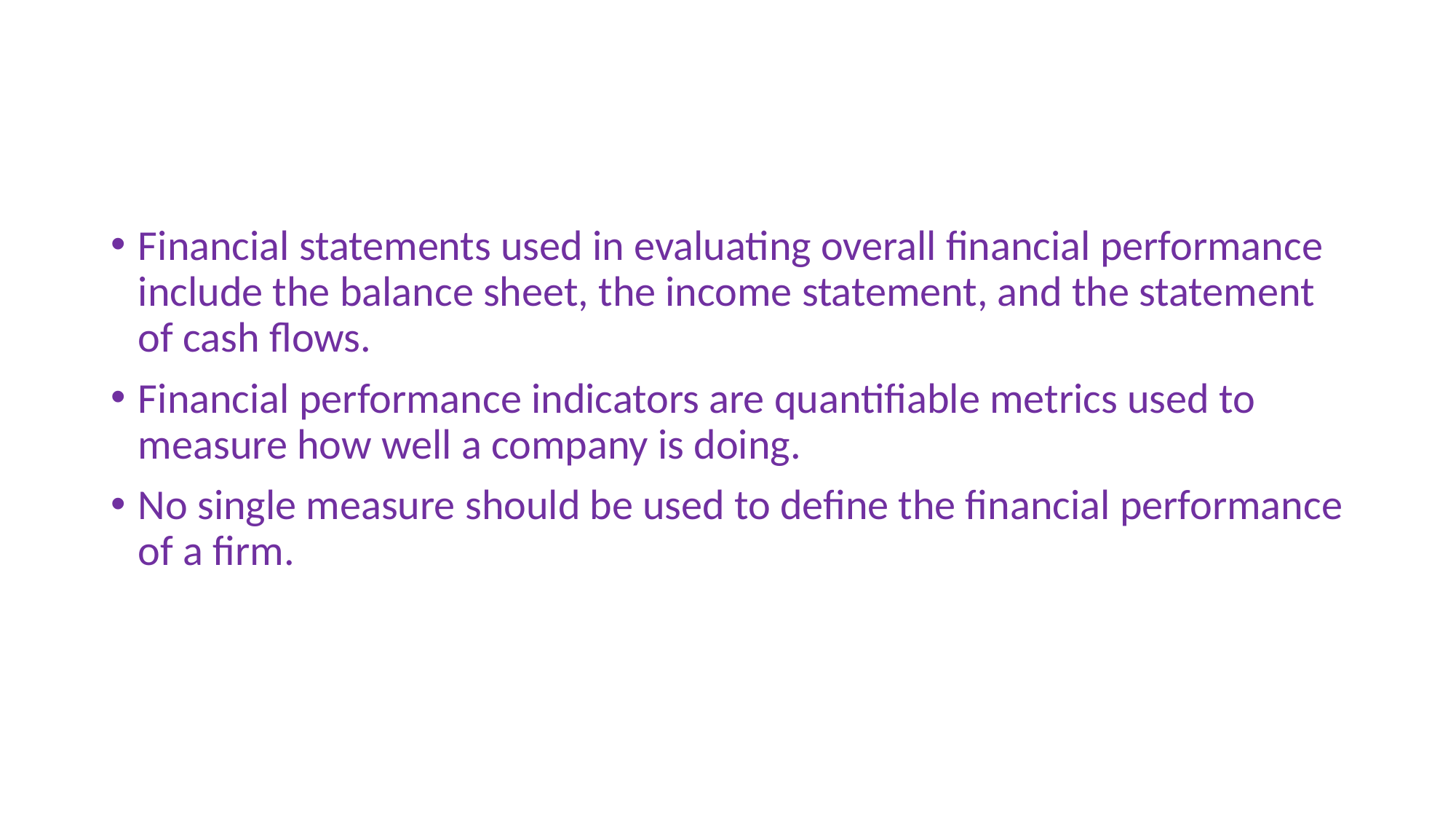

#
Financial statements used in evaluating overall financial performance include the balance sheet, the income statement, and the statement of cash flows.
Financial performance indicators are quantifiable metrics used to measure how well a company is doing.
No single measure should be used to define the financial performance of a firm.